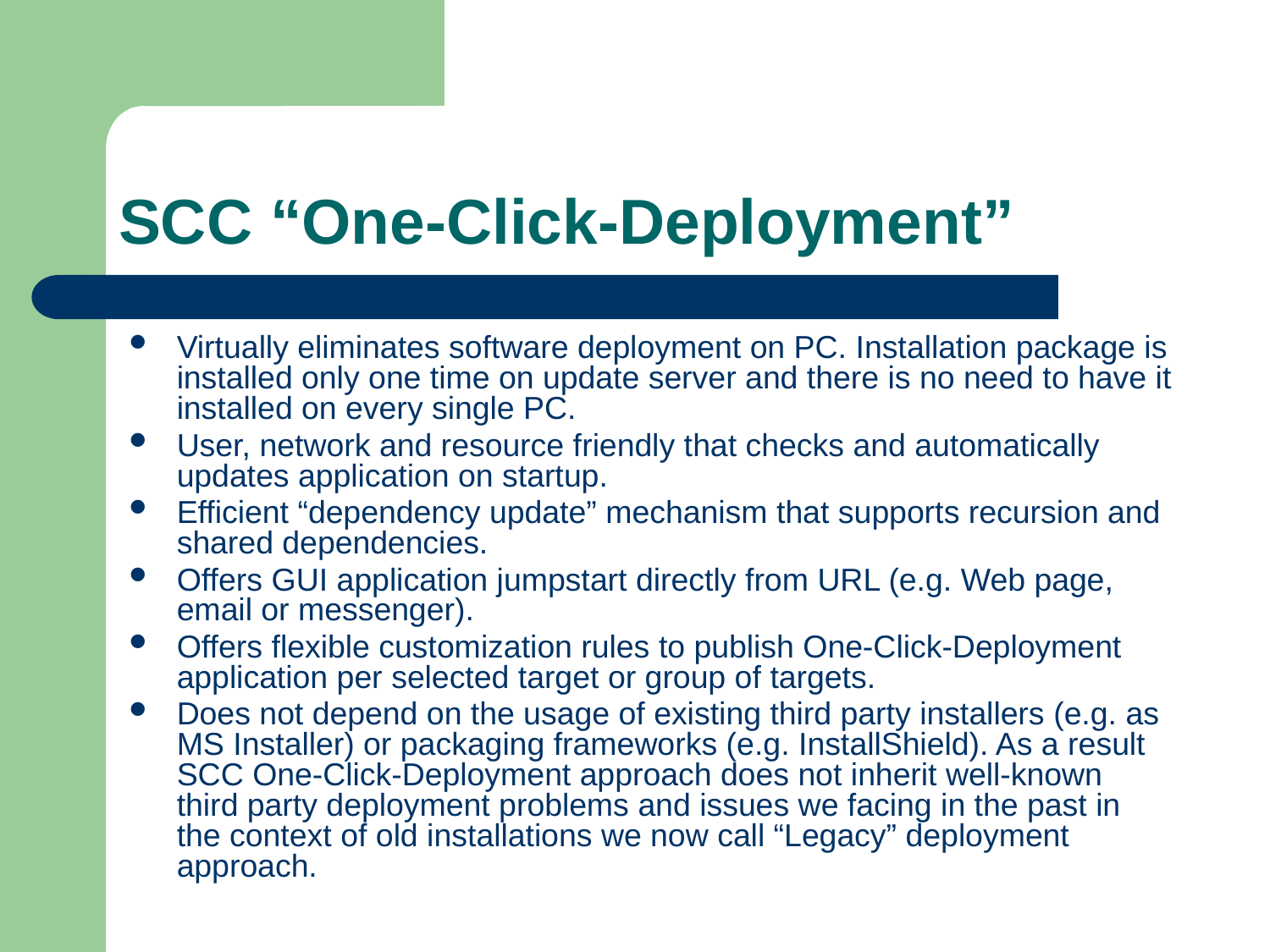

# SCC “One-Click-Deployment”
Virtually eliminates software deployment on PC. Installation package is installed only one time on update server and there is no need to have it installed on every single PC.
User, network and resource friendly that checks and automatically updates application on startup.
Efficient “dependency update” mechanism that supports recursion and shared dependencies.
Offers GUI application jumpstart directly from URL (e.g. Web page, email or messenger).
Offers flexible customization rules to publish One-Click-Deployment application per selected target or group of targets.
Does not depend on the usage of existing third party installers (e.g. as MS Installer) or packaging frameworks (e.g. InstallShield). As a result SCC One-Click-Deployment approach does not inherit well-known third party deployment problems and issues we facing in the past in the context of old installations we now call “Legacy” deployment approach.